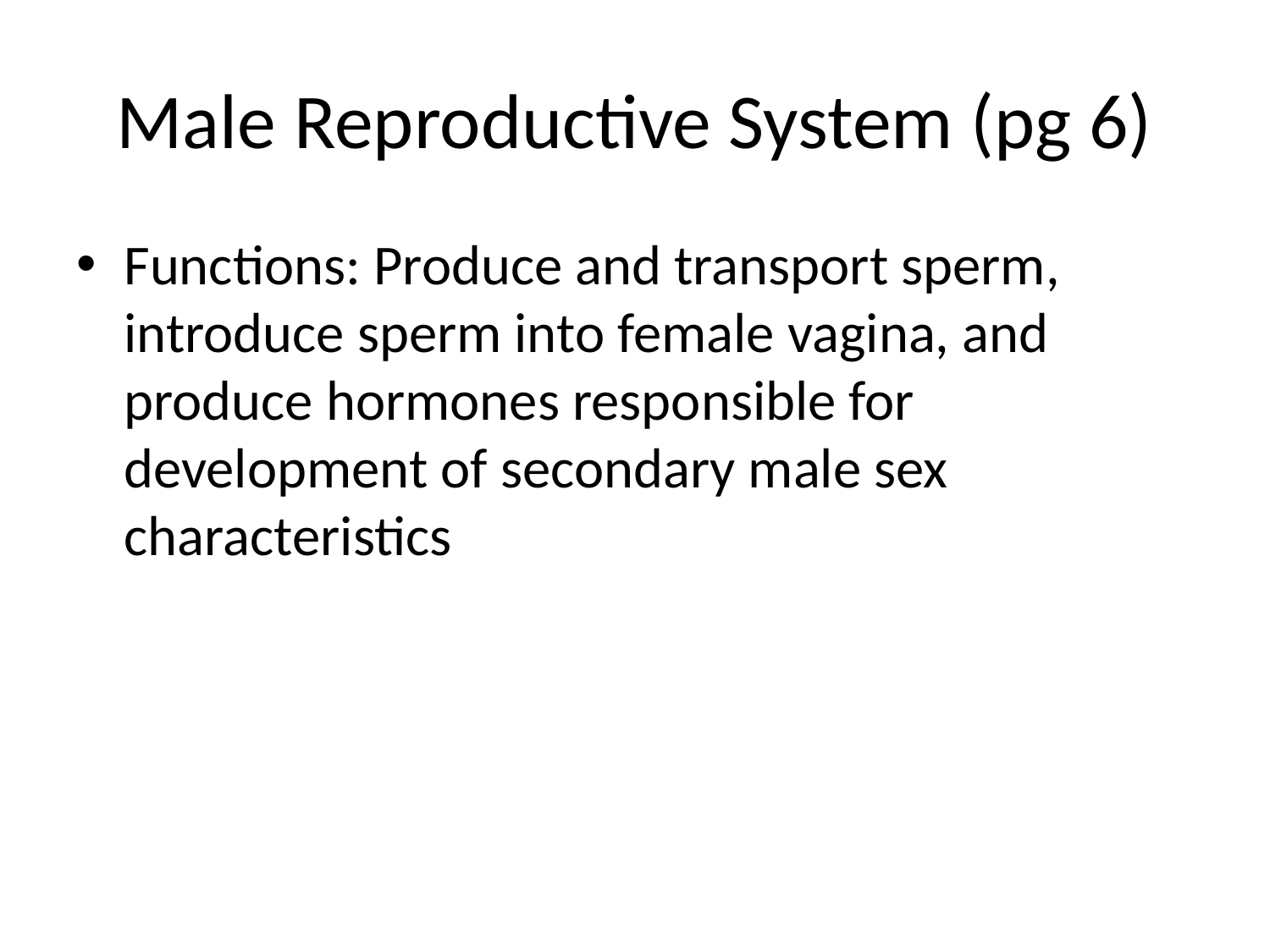

# Male Reproductive System (pg 6)
Functions: Produce and transport sperm, introduce sperm into female vagina, and produce hormones responsible for development of secondary male sex characteristics